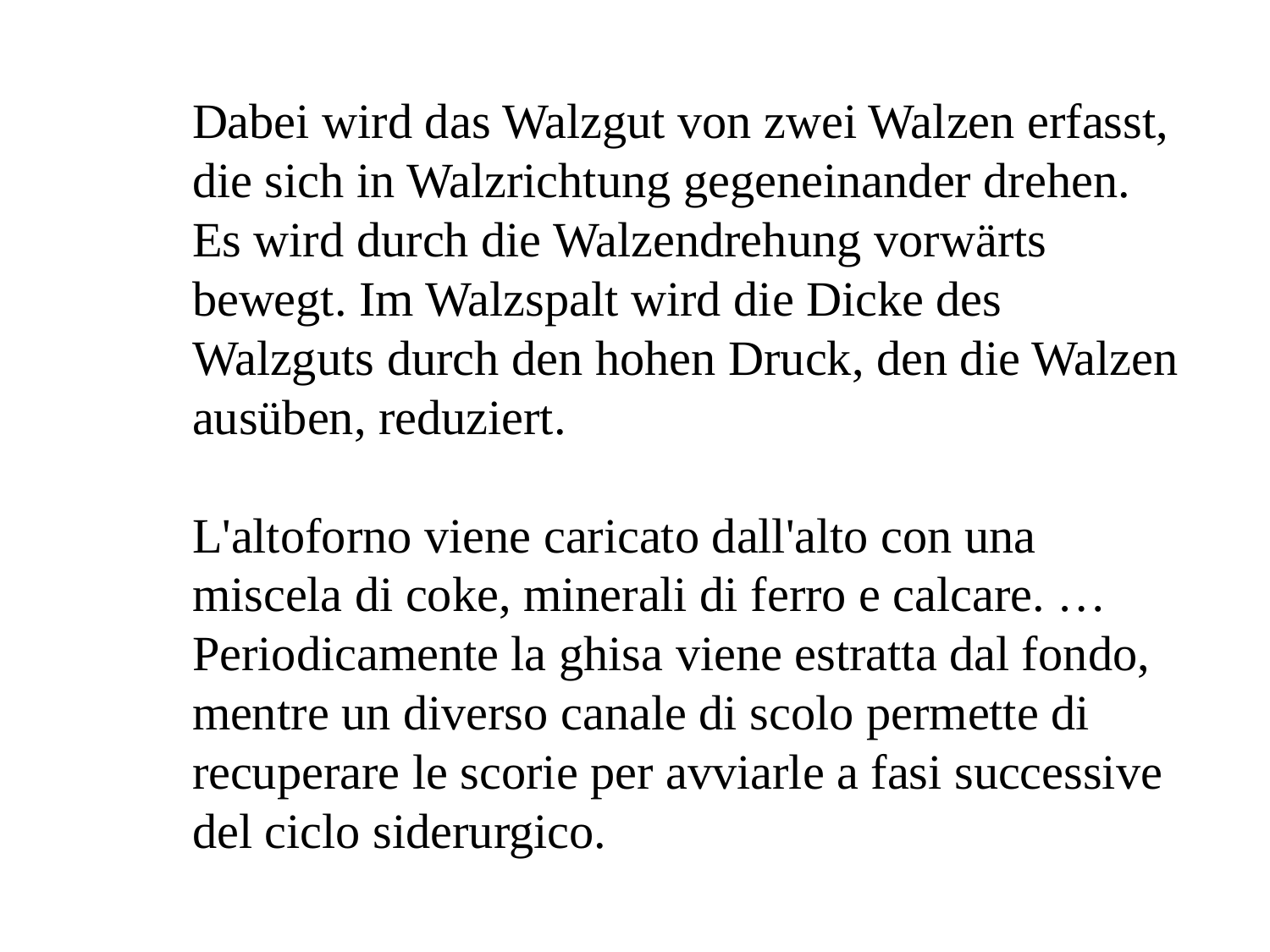

Dabei wird das Walzgut von zwei Walzen erfasst, die sich in Walzrichtung gegeneinander drehen. Es wird durch die Walzendrehung vorwärts bewegt. Im Walzspalt wird die Dicke des Walzguts durch den hohen Druck, den die Walzen ausüben, reduziert.

L'altoforno viene caricato dall'alto con una miscela di coke, minerali di ferro e calcare. … Periodicamente la ghisa viene estratta dal fondo, mentre un diverso canale di scolo permette di recuperare le scorie per avviarle a fasi successive del ciclo siderurgico.